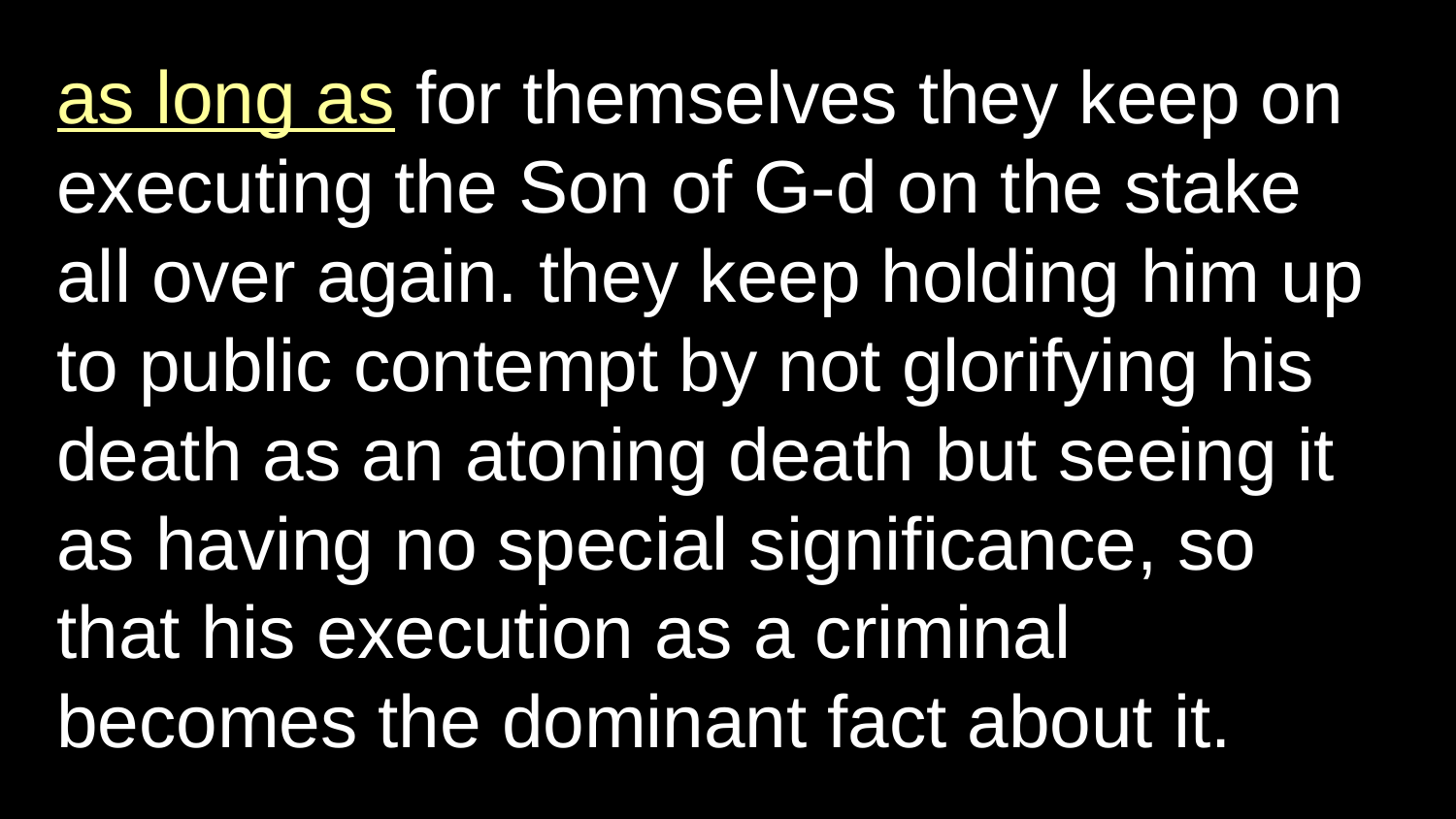

as long as for themselves they keep on executing the Son of G-d on the stake all over again. they keep holding him up to public contempt by not glorifying his death as an atoning death but seeing it as having no special significance, so that his execution as a criminal becomes the dominant fact about it.